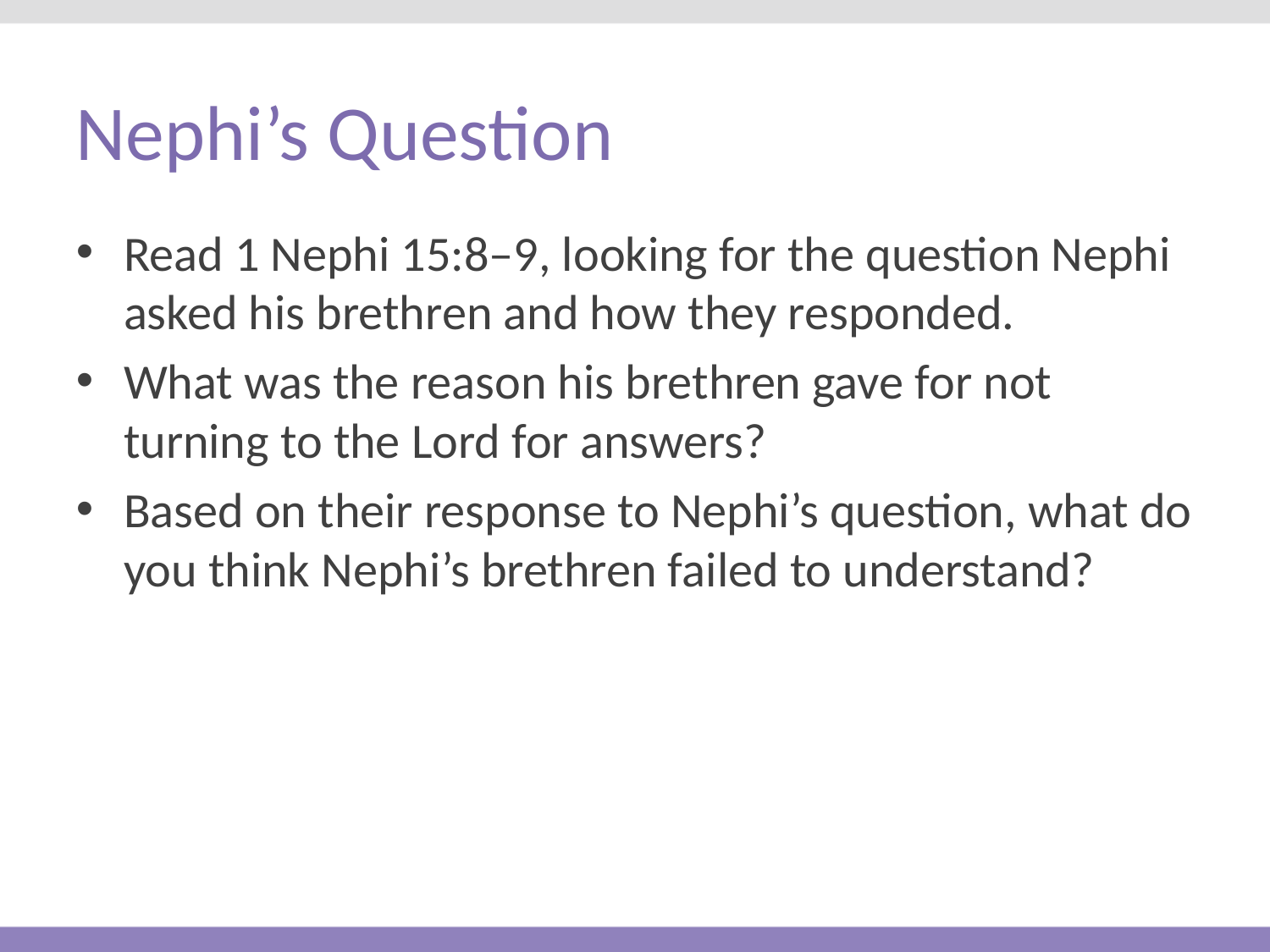

# Nephi’s Question
Read 1 Nephi 15:8–9, looking for the question Nephi asked his brethren and how they responded.
What was the reason his brethren gave for not turning to the Lord for answers?
Based on their response to Nephi’s question, what do you think Nephi’s brethren failed to understand?